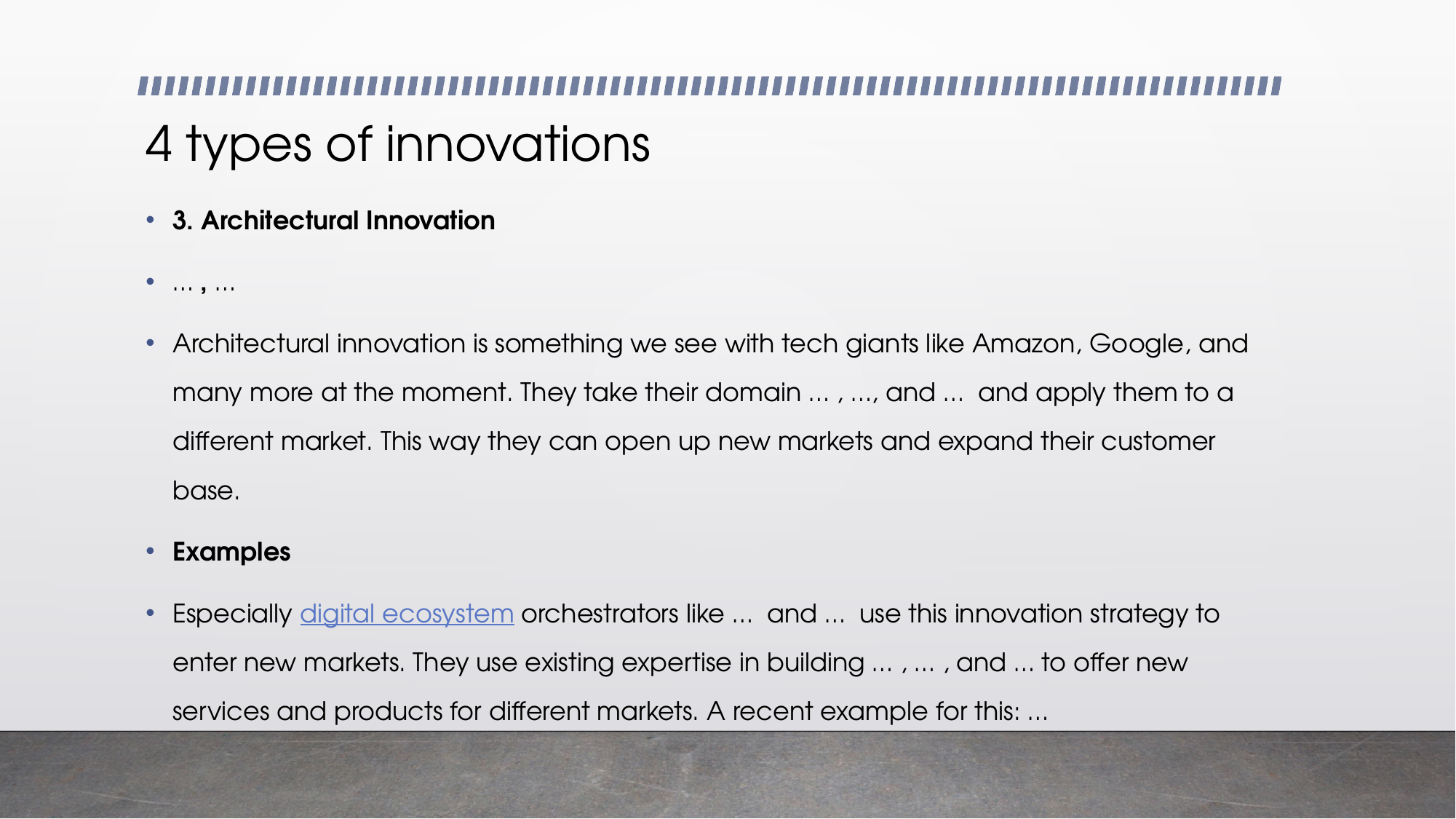

# 4 types of innovations
3. Architectural Innovation
… , …
Architectural innovation is something we see with tech giants like Amazon, Google, and many more at the moment. They take their domain … , …, and …  and apply them to a different market. This way they can open up new markets and expand their customer base.
Examples
Especially digital ecosystem orchestrators like …  and …  use this innovation strategy to enter new markets. They use existing expertise in building … , … , and … to offer new services and products for different markets. A recent example for this: …